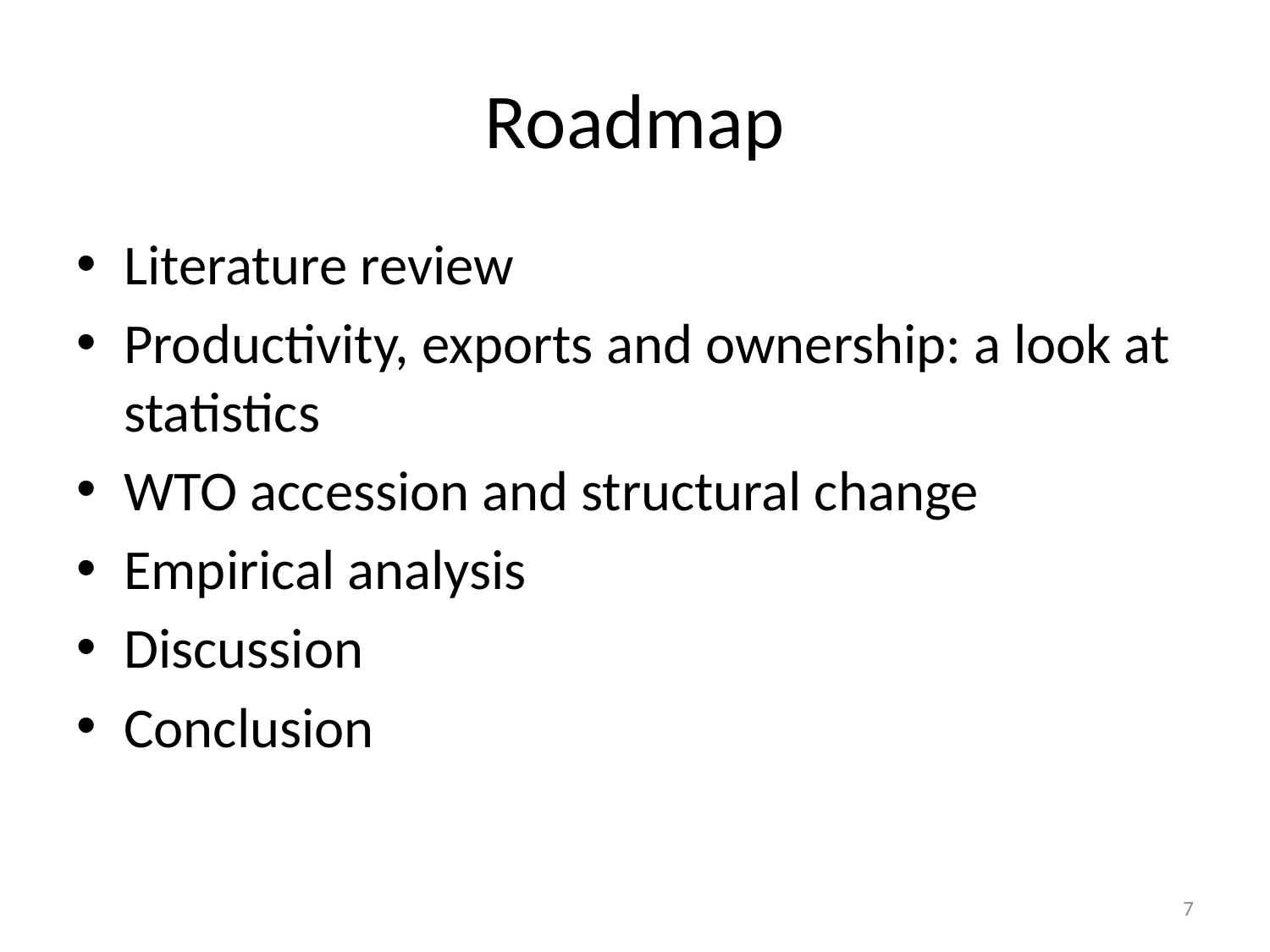

# Roadmap
Literature review
Productivity, exports and ownership: a look at statistics
WTO accession and structural change
Empirical analysis
Discussion
Conclusion
7